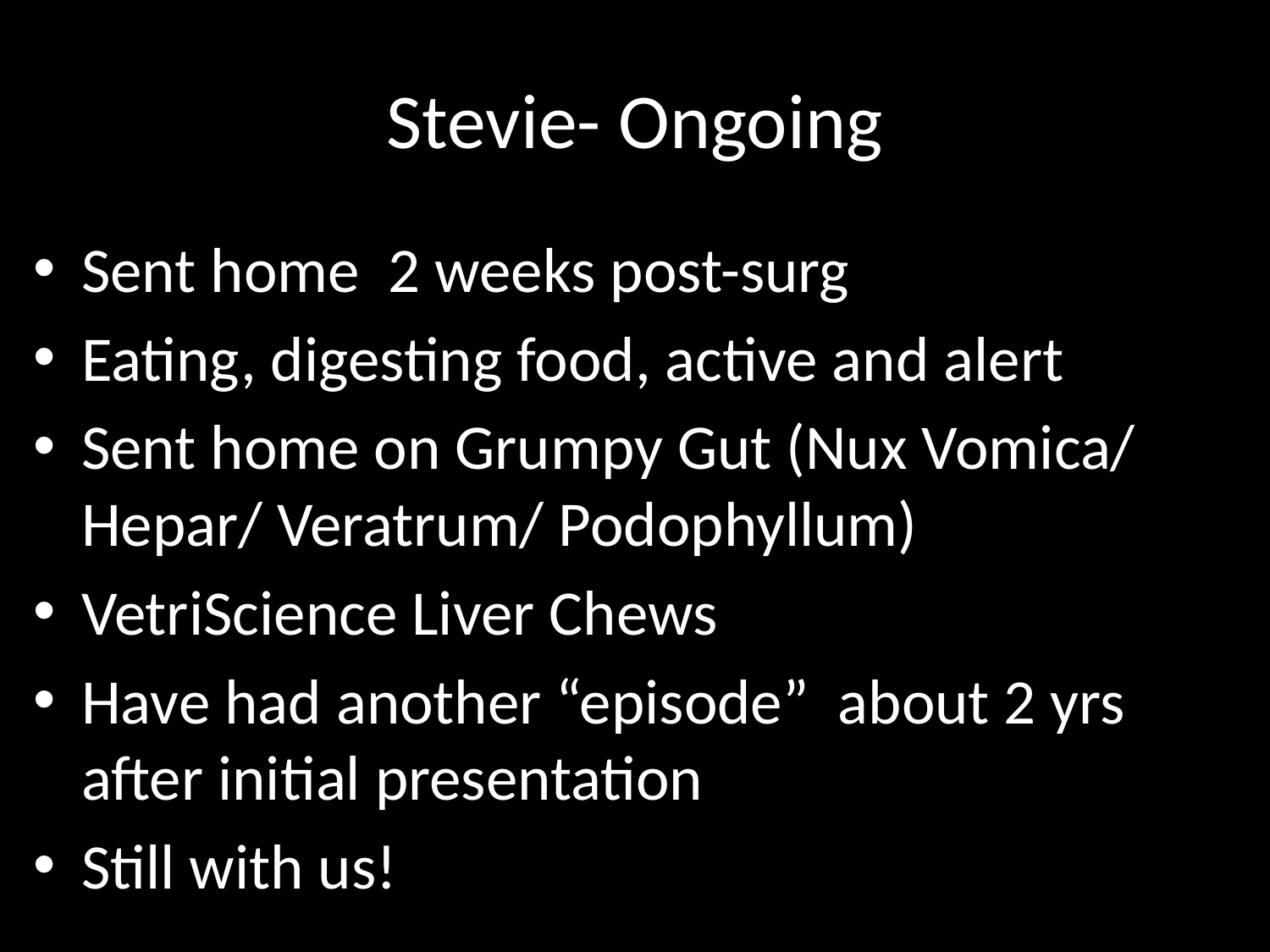

# Stevie- Ongoing
Sent home  2 weeks post-surg
Eating, digesting food, active and alert
Sent home on Grumpy Gut (Nux Vomica/ Hepar/ Veratrum/ Podophyllum)
VetriScience Liver Chews
Have had another “episode”  about 2 yrs after initial presentation
Still with us!